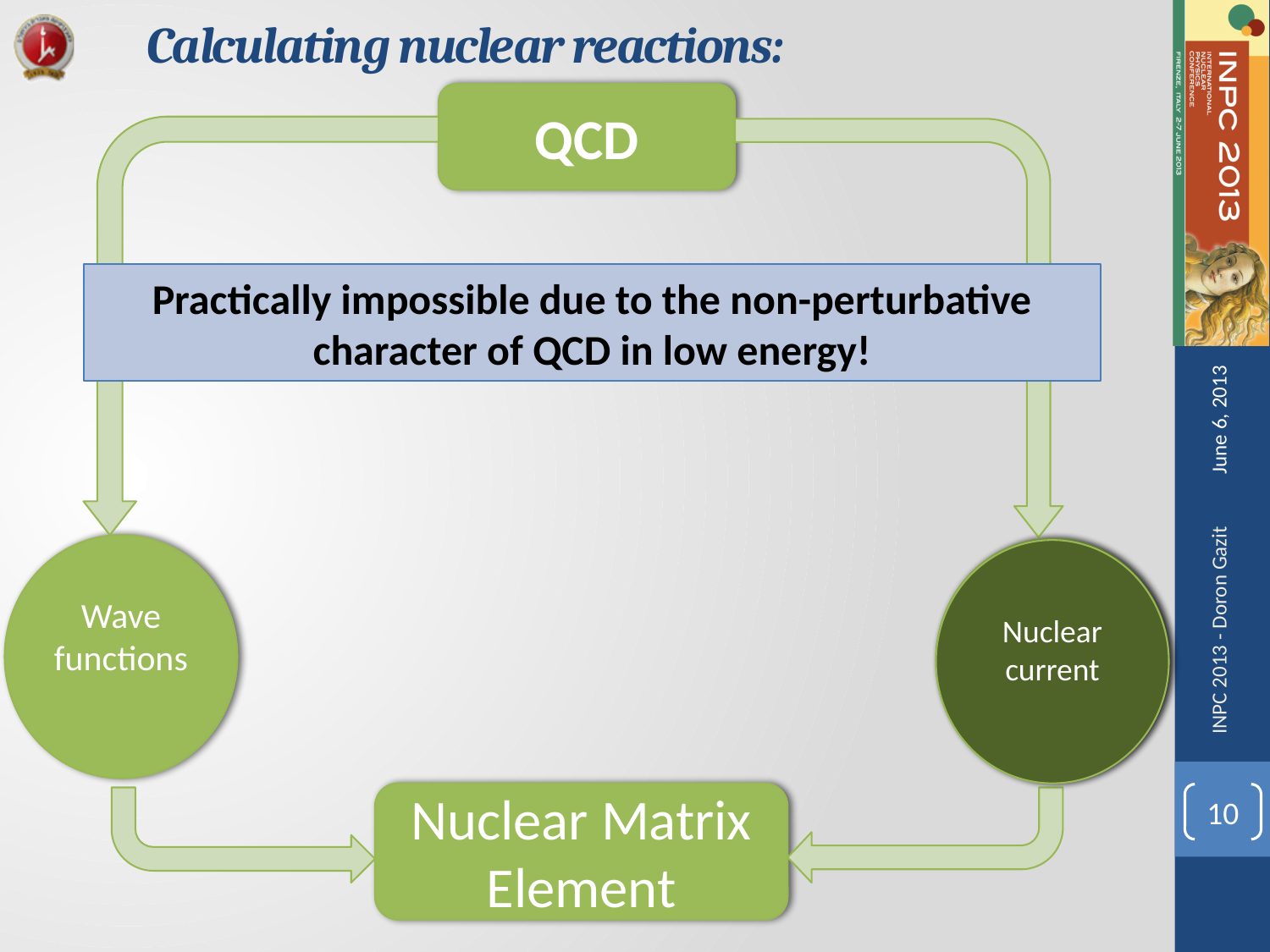

Calculating nuclear reactions:
QCD

Practically impossible due to the non-perturbative character of QCD in low energy!
June 6, 2013
Wave functions

Scattering operator

Nuclear current

INPC 2013 - Doron Gazit
Nuclear Matrix Element
10